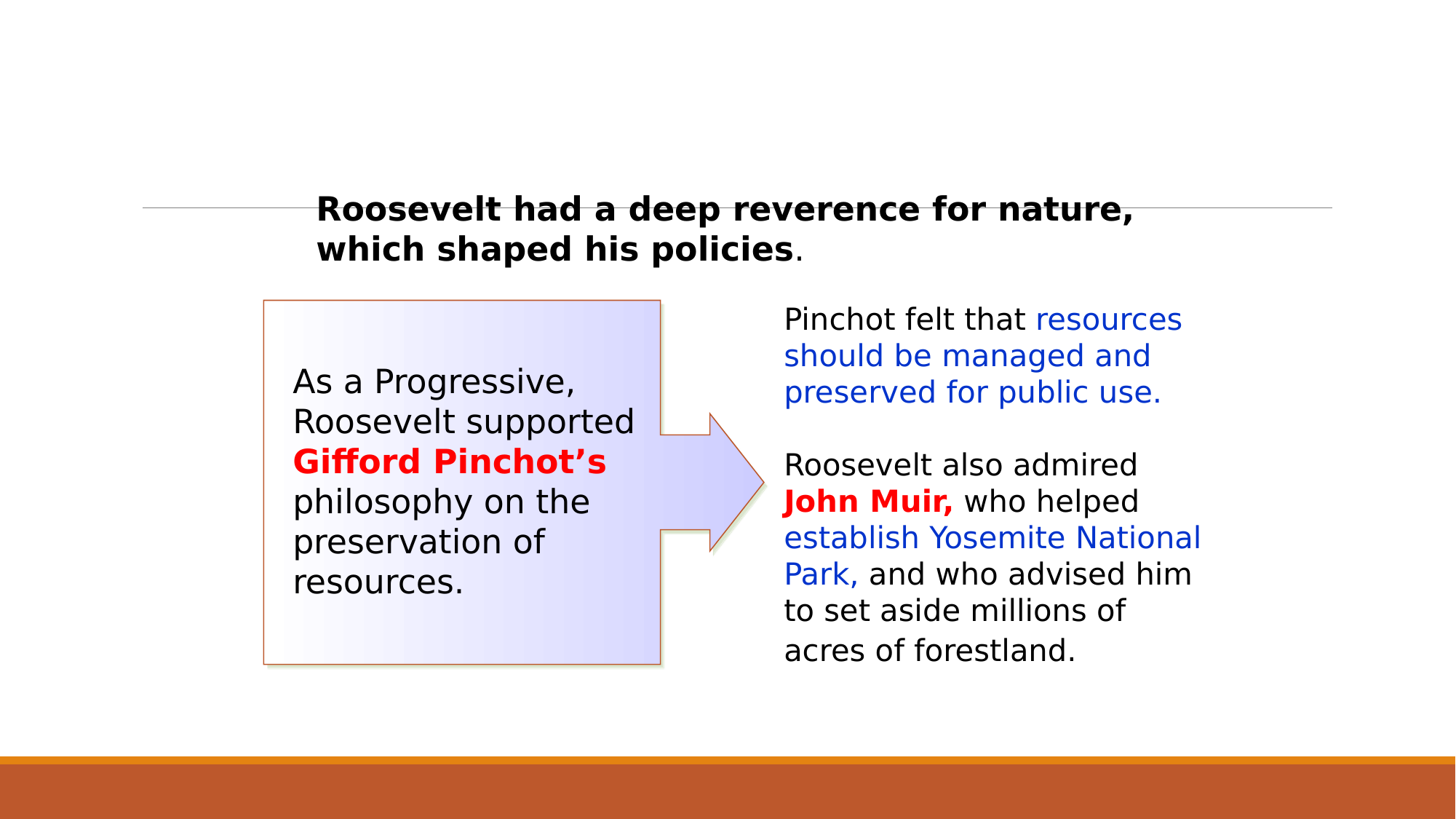

Roosevelt had a deep reverence for nature, which shaped his policies.

Pinchot felt that resources should be managed and preserved for public use.

Roosevelt also admired John Muir, who helped establish Yosemite National Park, and who advised him to set aside millions of acres of forestland.
As a Progressive, Roosevelt supported Gifford Pinchot’s philosophy on the preservation of resources.